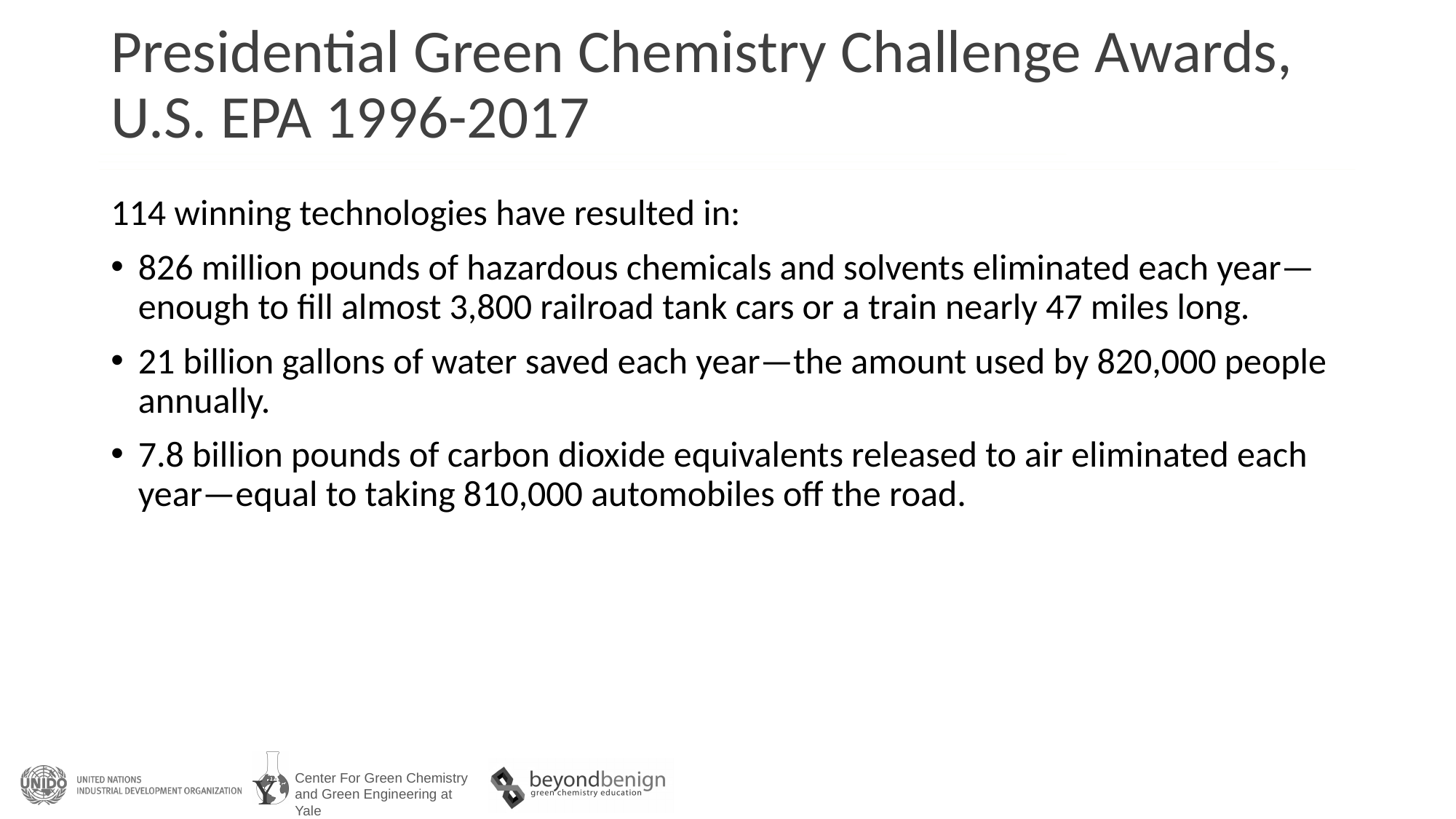

# Presidential Green Chemistry Challenge Awards, U.S. EPA 1996-2017
114 winning technologies have resulted in:
826 million pounds of hazardous chemicals and solvents eliminated each year—enough to fill almost 3,800 railroad tank cars or a train nearly 47 miles long.
21 billion gallons of water saved each year—the amount used by 820,000 people annually.
7.8 billion pounds of carbon dioxide equivalents released to air eliminated each year—equal to taking 810,000 automobiles off the road.